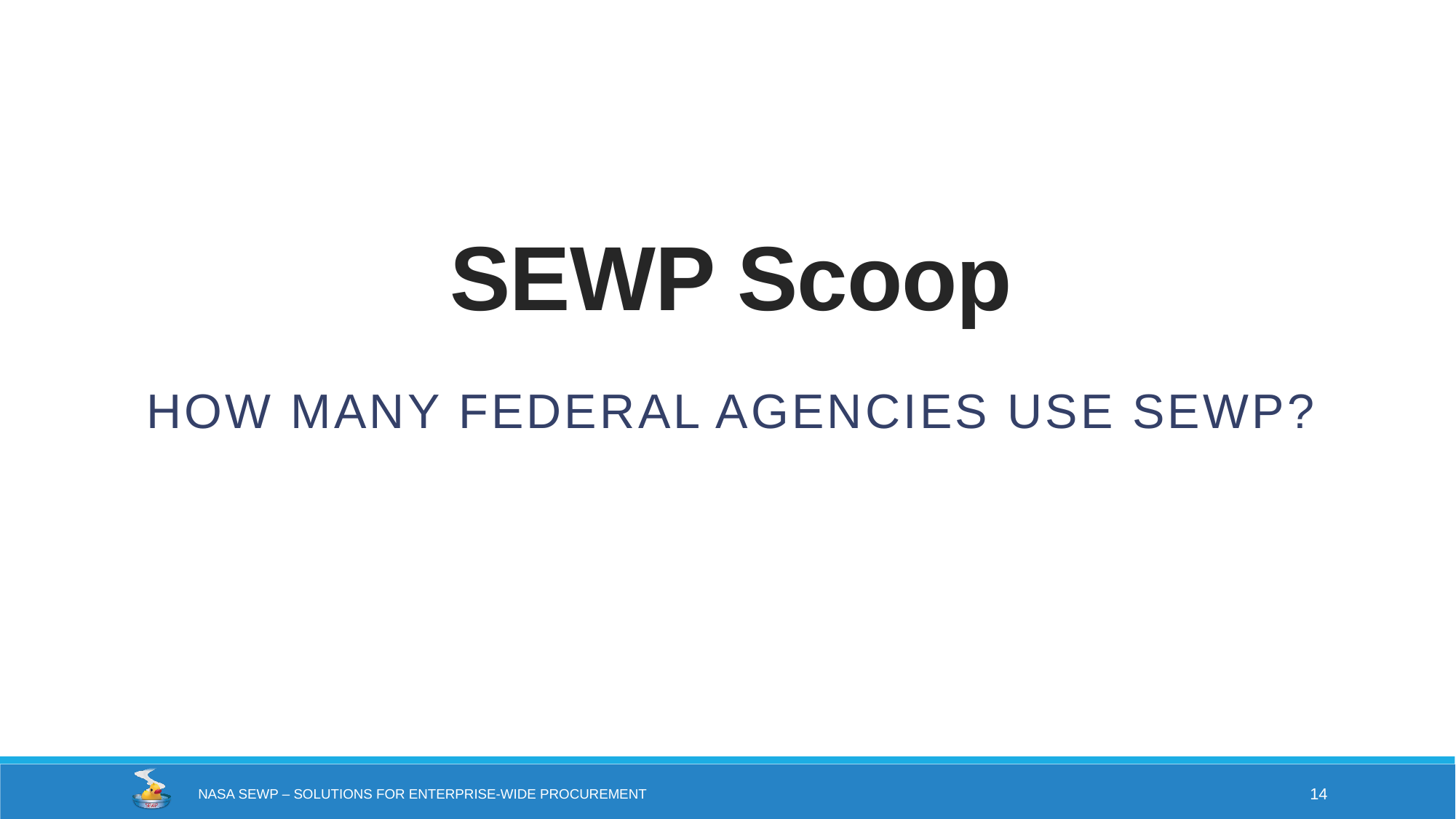

# SEWP Scoop
How many Federal Agencies use SEWP?
14